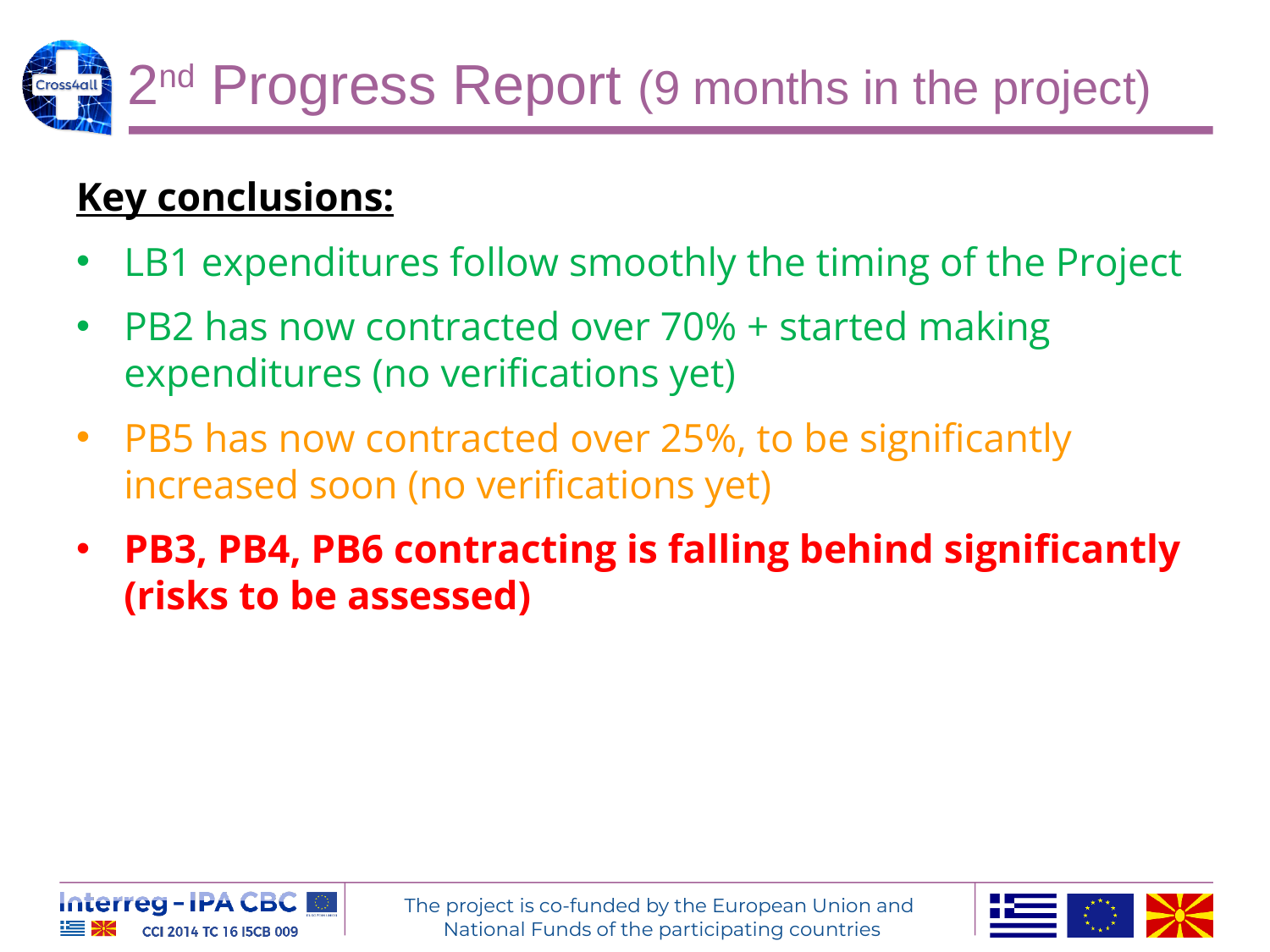

# 2nd Progress Report (9 months in the project)
Key conclusions:
LB1 expenditures follow smoothly the timing of the Project
PB2 has now contracted over 70% + started making expenditures (no verifications yet)
PB5 has now contracted over 25%, to be significantly increased soon (no verifications yet)
PB3, PB4, PB6 contracting is falling behind significantly (risks to be assessed)